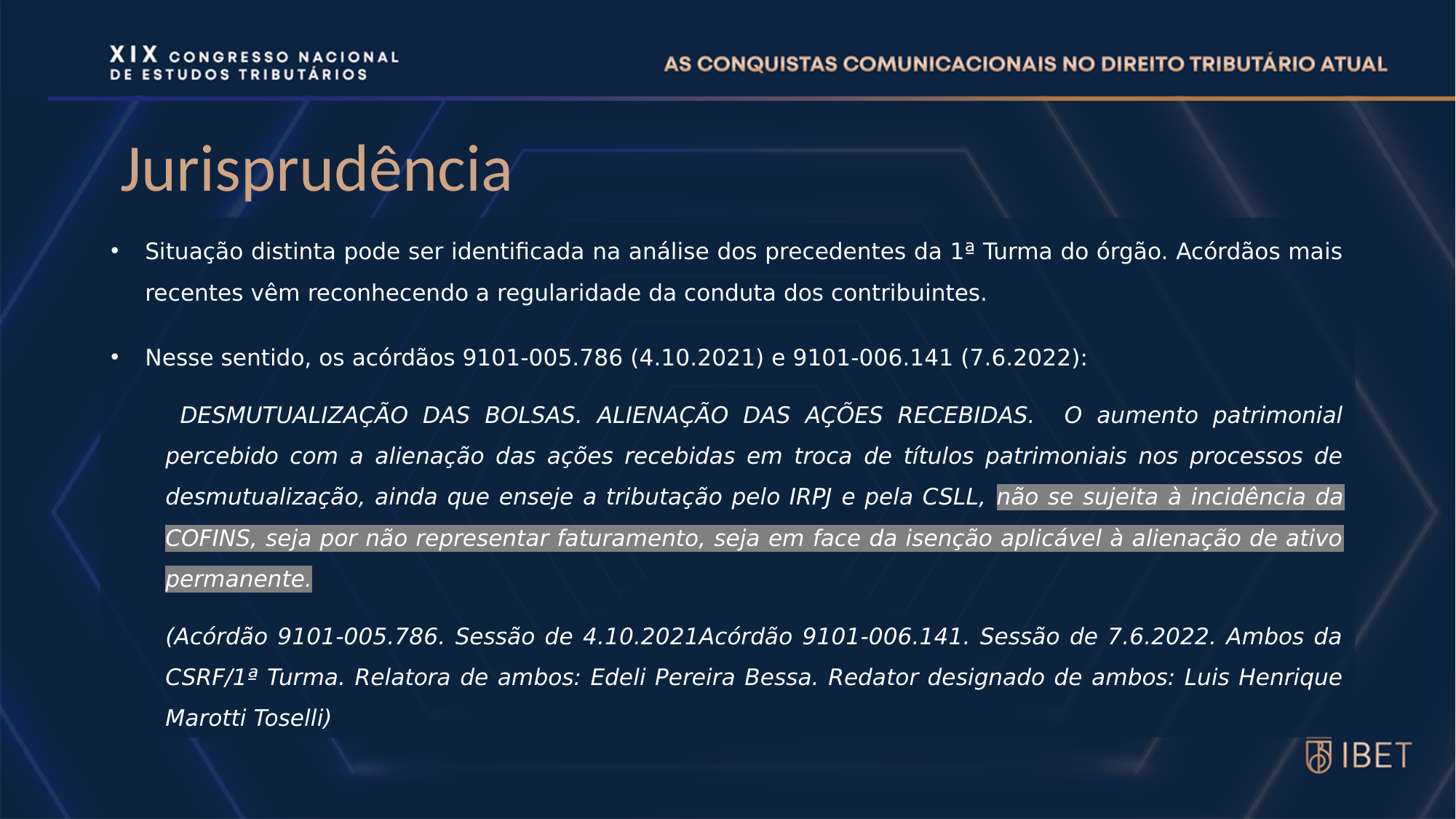

# Jurisprudência
Situação distinta pode ser identificada na análise dos precedentes da 1ª Turma do órgão. Acórdãos mais recentes vêm reconhecendo a regularidade da conduta dos contribuintes.
Nesse sentido, os acórdãos 9101-005.786 (4.10.2021) e 9101-006.141 (7.6.2022):
 DESMUTUALIZAÇÃO DAS BOLSAS. ALIENAÇÃO DAS AÇÕES RECEBIDAS.  O aumento patrimonial percebido com a alienação das ações recebidas em troca de títulos patrimoniais nos processos de desmutualização, ainda que enseje a tributação pelo IRPJ e pela CSLL, não se sujeita à incidência da COFINS, seja por não representar faturamento, seja em face da isenção aplicável à alienação de ativo permanente.
(Acórdão 9101-005.786. Sessão de 4.10.2021Acórdão 9101-006.141. Sessão de 7.6.2022. Ambos da CSRF/1ª Turma. Relatora de ambos: Edeli Pereira Bessa. Redator designado de ambos: Luis Henrique Marotti Toselli)